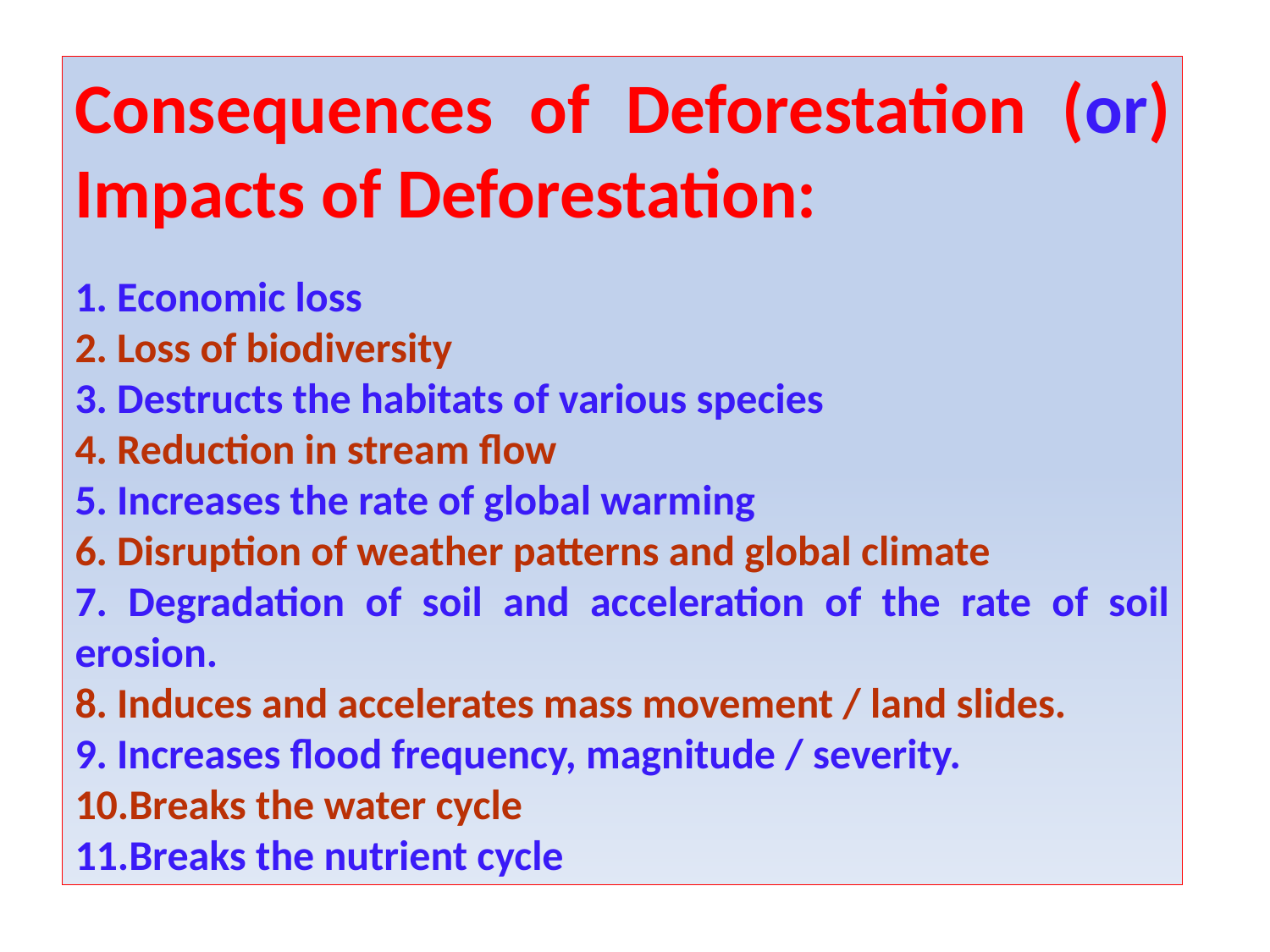

Consequences of Deforestation (or) Impacts of Deforestation:

1. Economic loss
2. Loss of biodiversity
3. Destructs the habitats of various species
4. Reduction in stream flow
5. Increases the rate of global warming
6. Disruption of weather patterns and global climate
7. Degradation of soil and acceleration of the rate of soil erosion.
8. Induces and accelerates mass movement / land slides.
9. Increases flood frequency, magnitude / severity.
10.Breaks the water cycle
11.Breaks the nutrient cycle